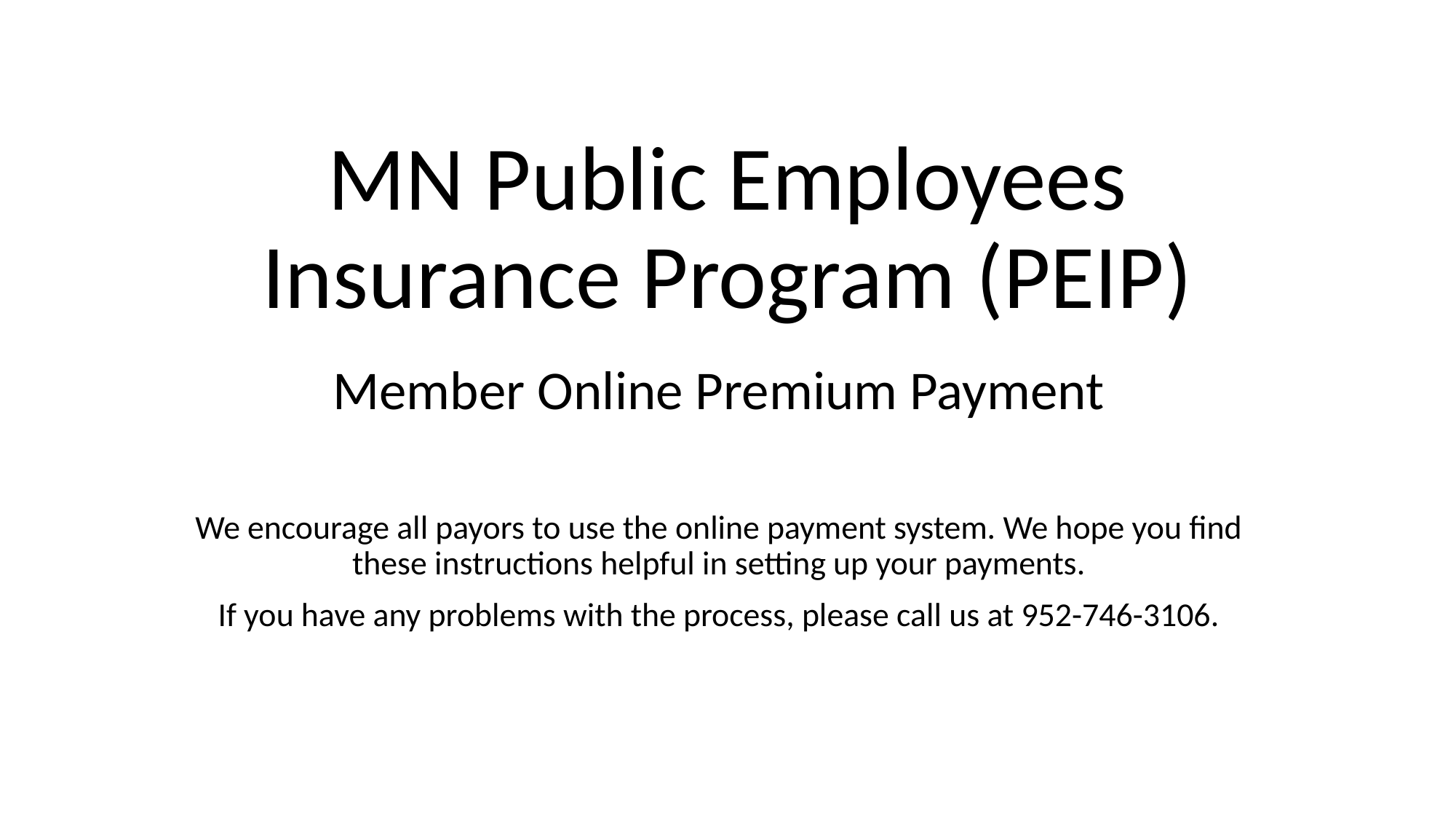

# MN Public Employees Insurance Program (PEIP)
Member Online Premium Payment

We encourage all payors to use the online payment system. We hope you find these instructions helpful in setting up your payments.
If you have any problems with the process, please call us at 952-746-3106.